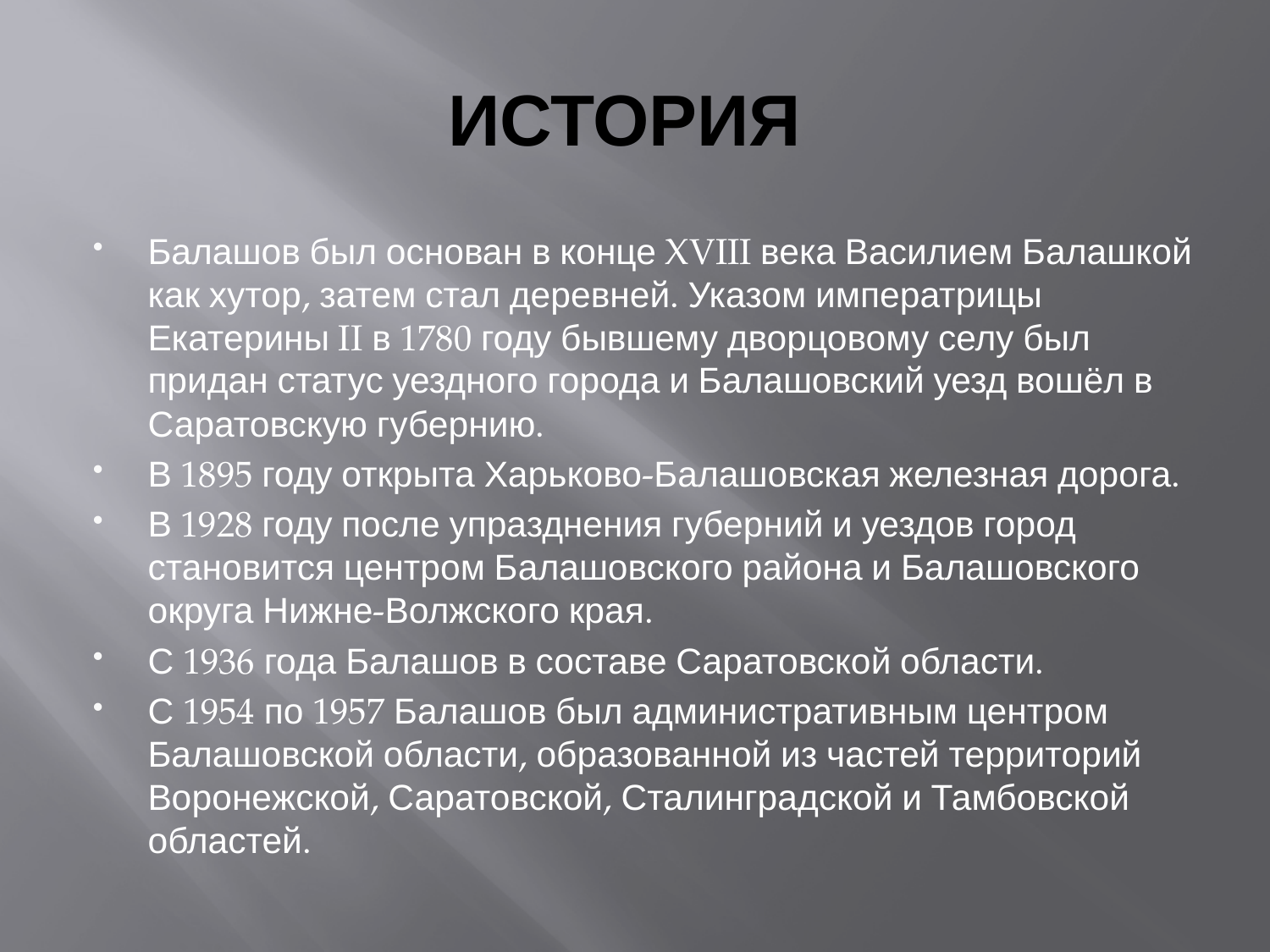

# ИСТОРИЯ
Балашов был основан в конце XVIII века Василием Балашкой как хутор, затем стал деревней. Указом императрицы Екатерины II в 1780 году бывшему дворцовому селу был придан статус уездного города и Балашовский уезд вошёл в Саратовскую губернию.
В 1895 году открыта Харьково-Балашовская железная дорога.
В 1928 году после упразднения губерний и уездов город становится центром Балашовского района и Балашовского округа Нижне-Волжского края.
С 1936 года Балашов в составе Саратовской области.
С 1954 по 1957 Балашов был административным центром Балашовской области, образованной из частей территорий Воронежской, Саратовской, Сталинградской и Тамбовской областей.